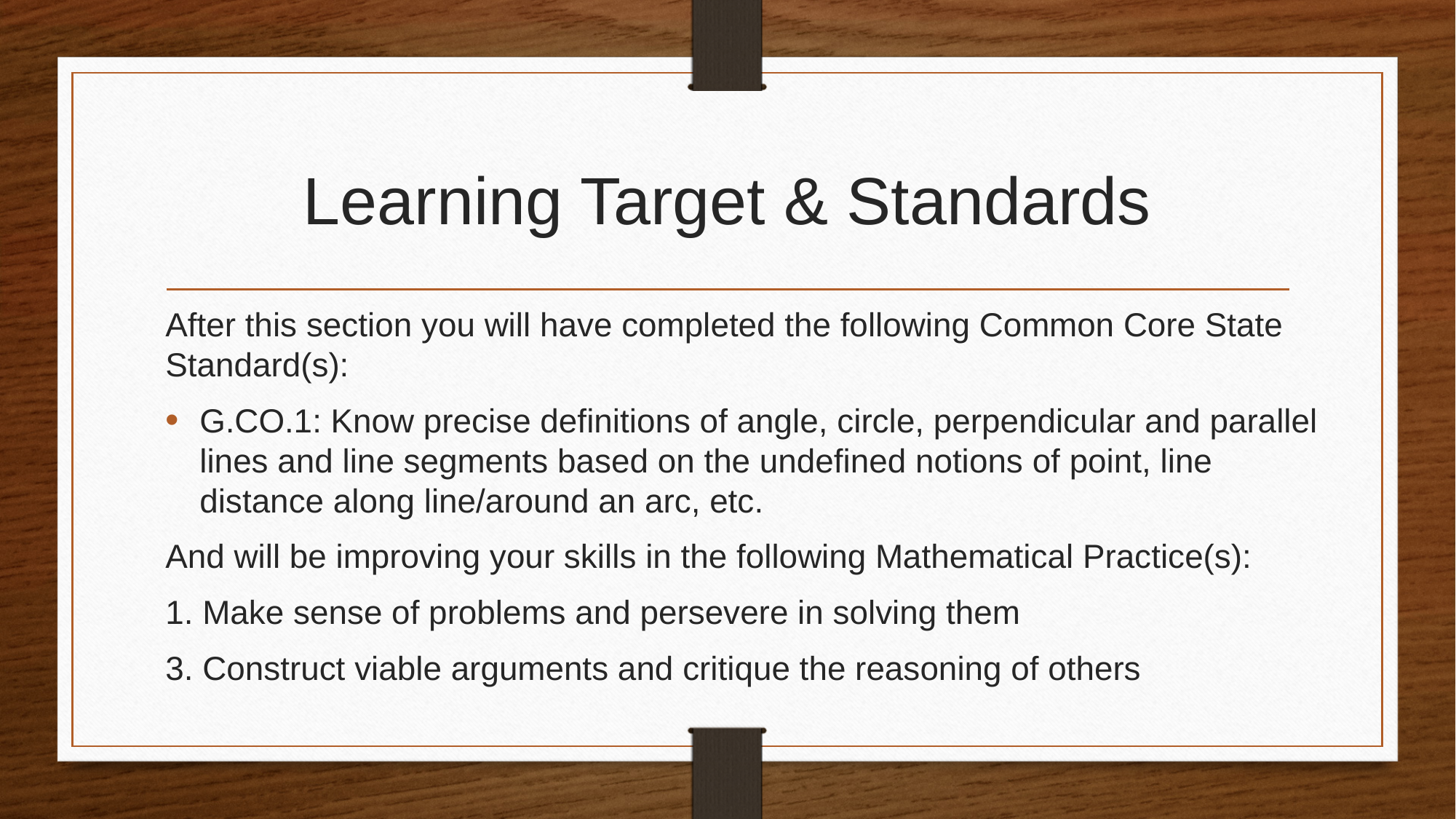

# Learning Target & Standards
After this section you will have completed the following Common Core State Standard(s):
G.CO.1: Know precise definitions of angle, circle, perpendicular and parallel lines and line segments based on the undefined notions of point, line distance along line/around an arc, etc.
And will be improving your skills in the following Mathematical Practice(s):
1. Make sense of problems and persevere in solving them
3. Construct viable arguments and critique the reasoning of others